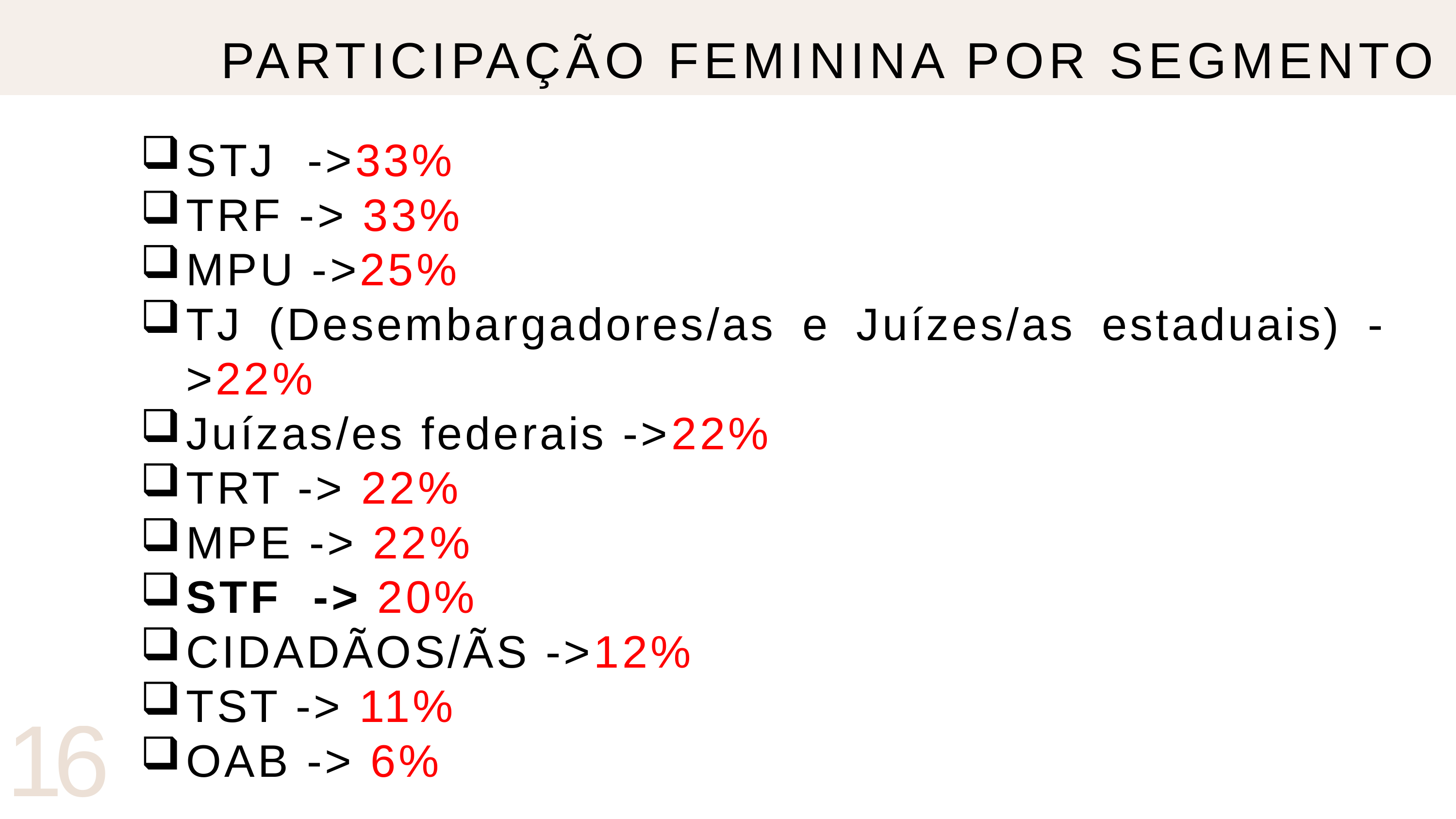

PARTICIPAÇÃO FEMININA POR SEGMENTO
STJ  ->33%
TRF -> 33%
MPU ->25%
TJ (Desembargadores/as e Juízes/as estaduais) - >22%
Juízas/es federais ->22%
TRT -> 22%
MPE -> 22%
STF  -> 20%
CIDADÃOS/ÃS ->12%
TST -> 11%
OAB -> 6%
16